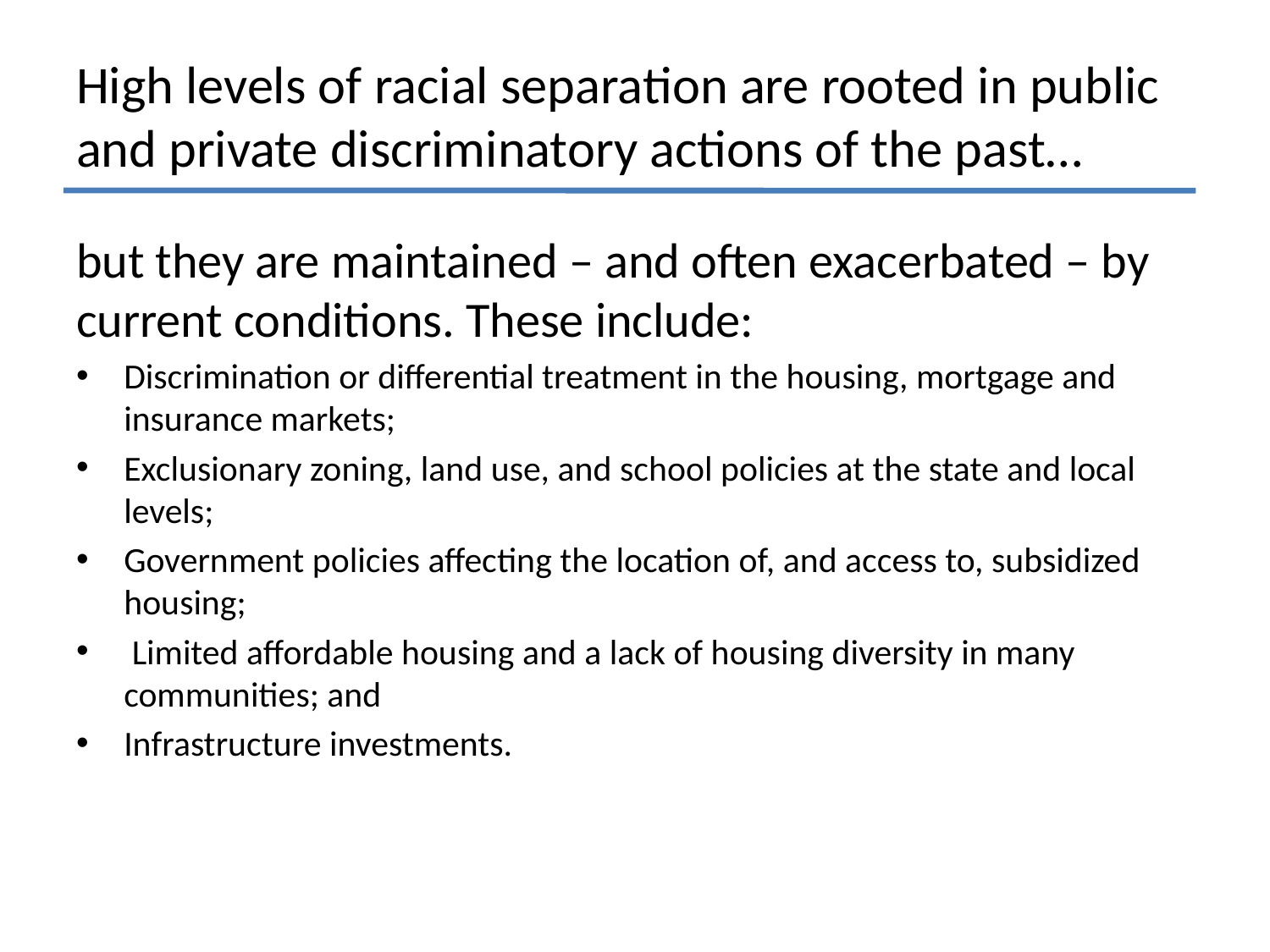

# High levels of racial separation are rooted in public and private discriminatory actions of the past…
but they are maintained – and often exacerbated – by current conditions. These include:
Discrimination or differential treatment in the housing, mortgage and insurance markets;
Exclusionary zoning, land use, and school policies at the state and local levels;
Government policies affecting the location of, and access to, subsidized housing;
 Limited affordable housing and a lack of housing diversity in many communities; and
Infrastructure investments.

[unsupported chart]